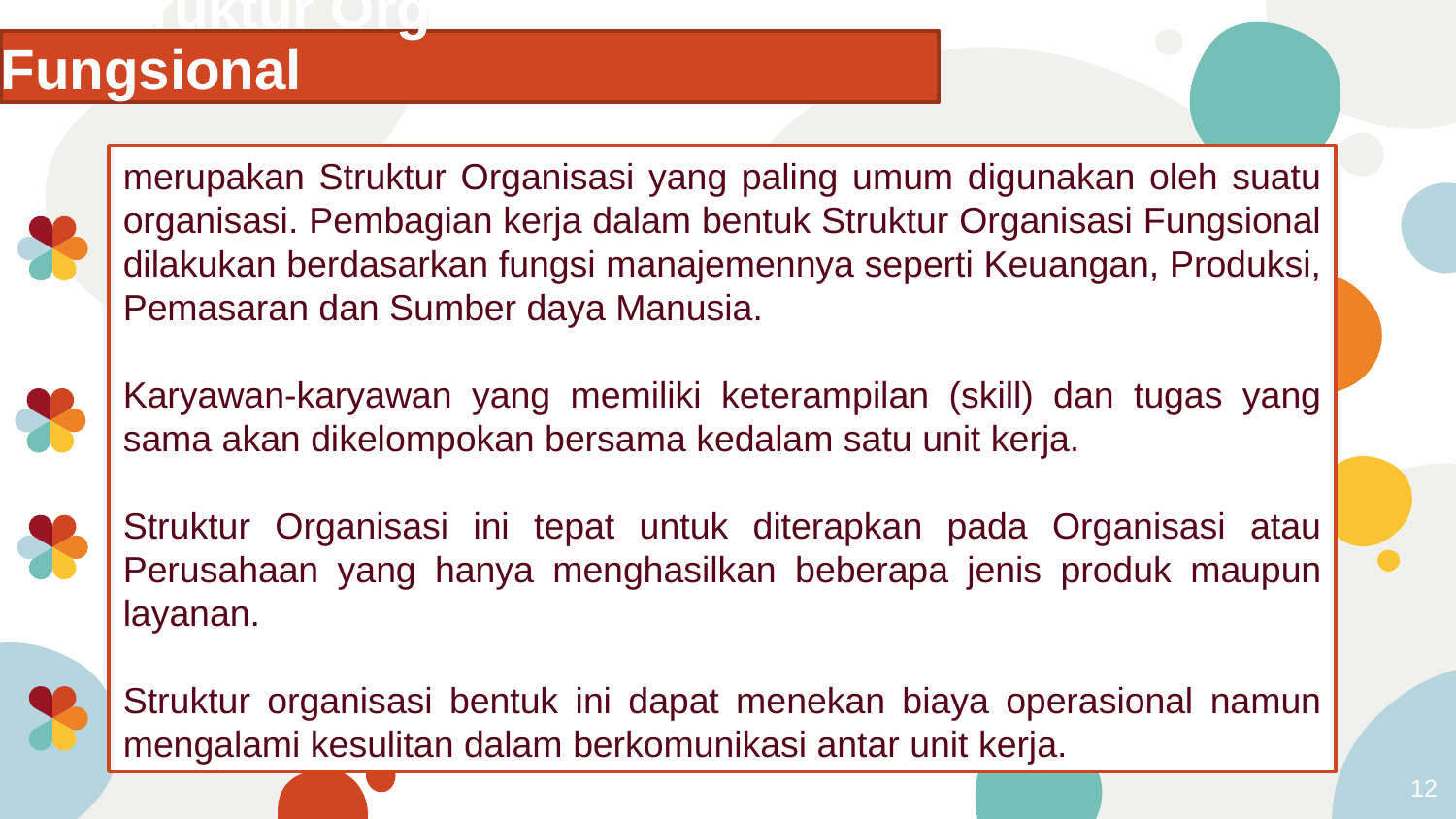

# 01. Struktur Organisasi Fungsional
merupakan Struktur Organisasi yang paling umum digunakan oleh suatu organisasi. Pembagian kerja dalam bentuk Struktur Organisasi Fungsional dilakukan berdasarkan fungsi manajemennya seperti Keuangan, Produksi, Pemasaran dan Sumber daya Manusia.

Karyawan-karyawan yang memiliki keterampilan (skill) dan tugas yang sama akan dikelompokan bersama kedalam satu unit kerja.

Struktur Organisasi ini tepat untuk diterapkan pada Organisasi atau Perusahaan yang hanya menghasilkan beberapa jenis produk maupun layanan.

Struktur organisasi bentuk ini dapat menekan biaya operasional namun mengalami kesulitan dalam berkomunikasi antar unit kerja.

12